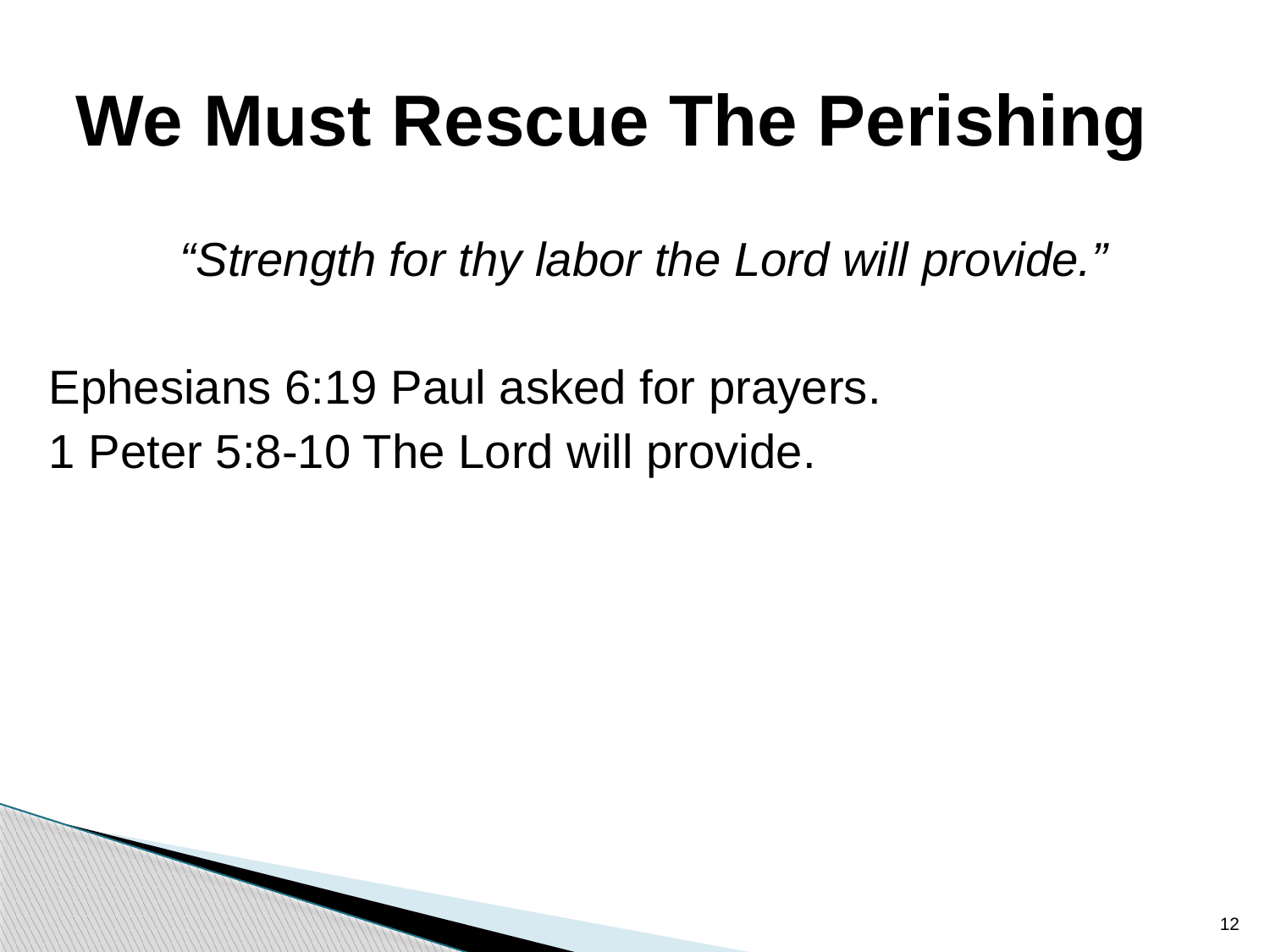

# We Must Rescue The Perishing
“Strength for thy labor the Lord will provide.”

Ephesians 6:19 Paul asked for prayers.
1 Peter 5:8-10 The Lord will provide.
12